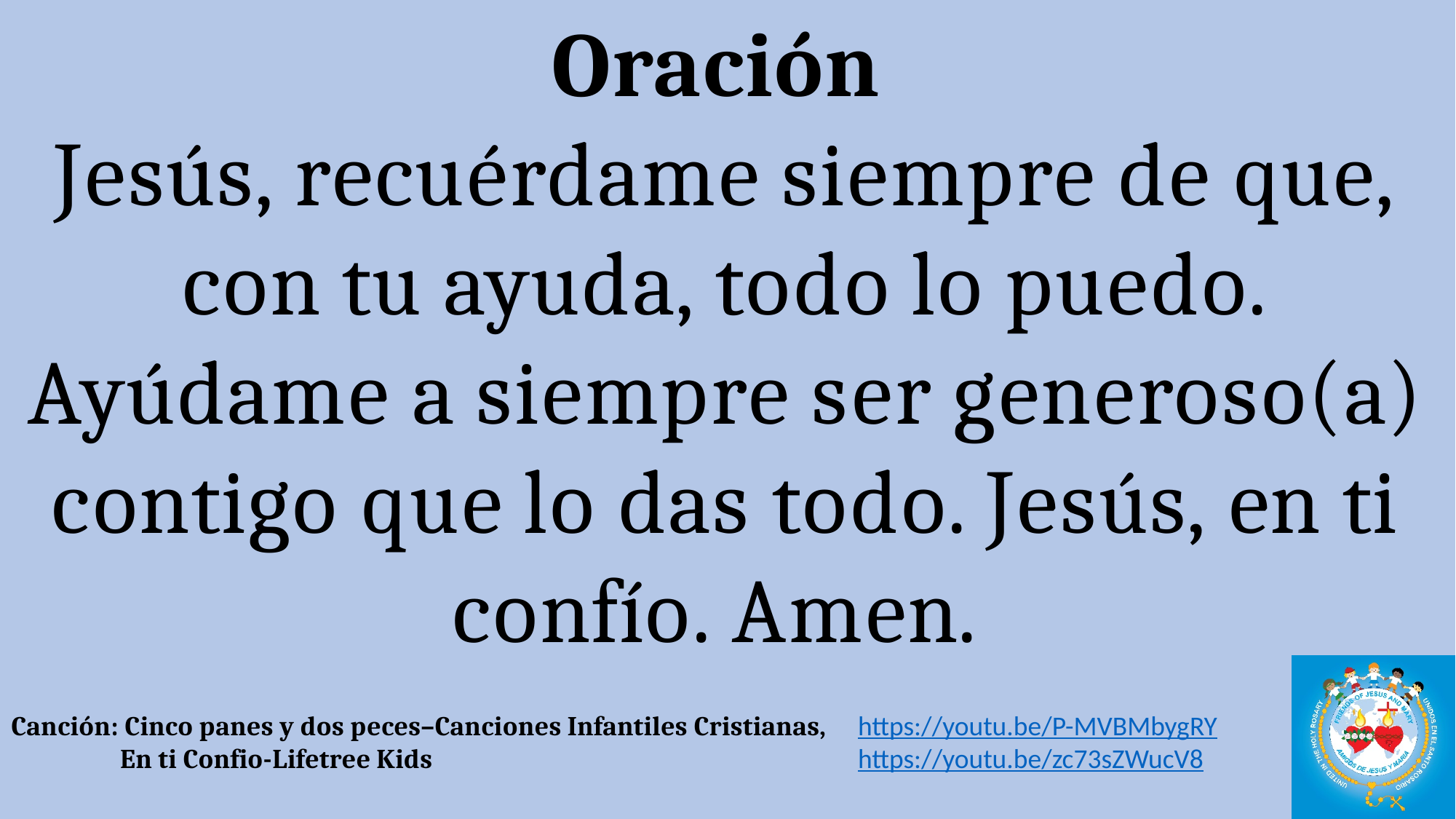

Oración
Jesús, recuérdame siempre de que, con tu ayuda, todo lo puedo. Ayúdame a siempre ser generoso(a) contigo que lo das todo. Jesús, en ti confío. Amen.
https://youtu.be/P-MVBMbygRY
https://youtu.be/zc73sZWucV8
Canción: Cinco panes y dos peces–Canciones Infantiles Cristianas,
	En ti Confio-Lifetree Kids